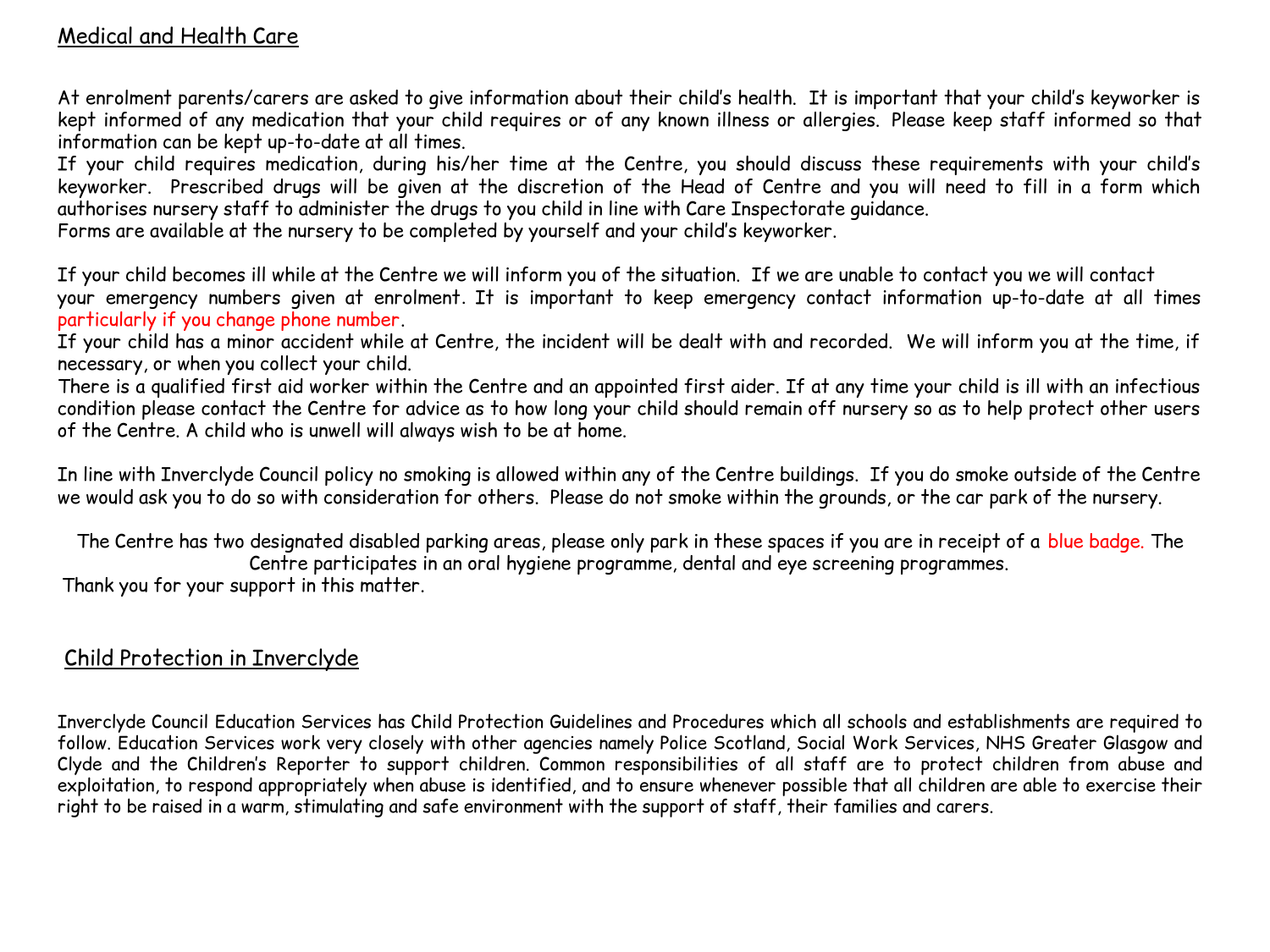

Medical and Health Care

At enrolment parents/carers are asked to give information about their child’s health.  It is important that your child’s keyworker is kept informed of any medication that your child requires or of any known illness or allergies. Please keep staff informed so that information can be kept up-to-date at all times.
If your child requires medication, during his/her time at the Centre, you should discuss these requirements with your child’s keyworker.  Prescribed drugs will be given at the discretion of the Head of Centre and you will need to fill in a form which authorises nursery staff to administer the drugs to you child in line with Care Inspectorate guidance.
Forms are available at the nursery to be completed by yourself and your child’s keyworker.

If your child becomes ill while at the Centre we will inform you of the situation.  If we are unable to contact you we will contact
your emergency numbers given at enrolment. It is important to keep emergency contact information up-to-date at all times particularly if you change phone number.
If your child has a minor accident while at Centre, the incident will be dealt with and recorded.  We will inform you at the time, if necessary, or when you collect your child.
There is a qualified first aid worker within the Centre and an appointed first aider. If at any time your child is ill with an infectious condition please contact the Centre for advice as to how long your child should remain off nursery so as to help protect other users of the Centre. A child who is unwell will always wish to be at home.

In line with Inverclyde Council policy no smoking is allowed within any of the Centre buildings.  If you do smoke outside of the Centre we would ask you to do so with consideration for others.  Please do not smoke within the grounds, or the car park of the nursery.

The Centre has two designated disabled parking areas, please only park in these spaces if you are in receipt of a blue badge. The Centre participates in an oral hygiene programme, dental and eye screening programmes.
 Thank you for your support in this matter.

 Child Protection in Inverclyde

Inverclyde Council Education Services has Child Protection Guidelines and Procedures which all schools and establishments are required to follow. Education Services work very closely with other agencies namely Police Scotland, Social Work Services, NHS Greater Glasgow and Clyde and the Children’s Reporter to support children. Common responsibilities of all staff are to protect children from abuse and exploitation, to respond appropriately when abuse is identified, and to ensure whenever possible that all children are able to exercise their right to be raised in a warm, stimulating and safe environment with the support of staff, their families and carers.